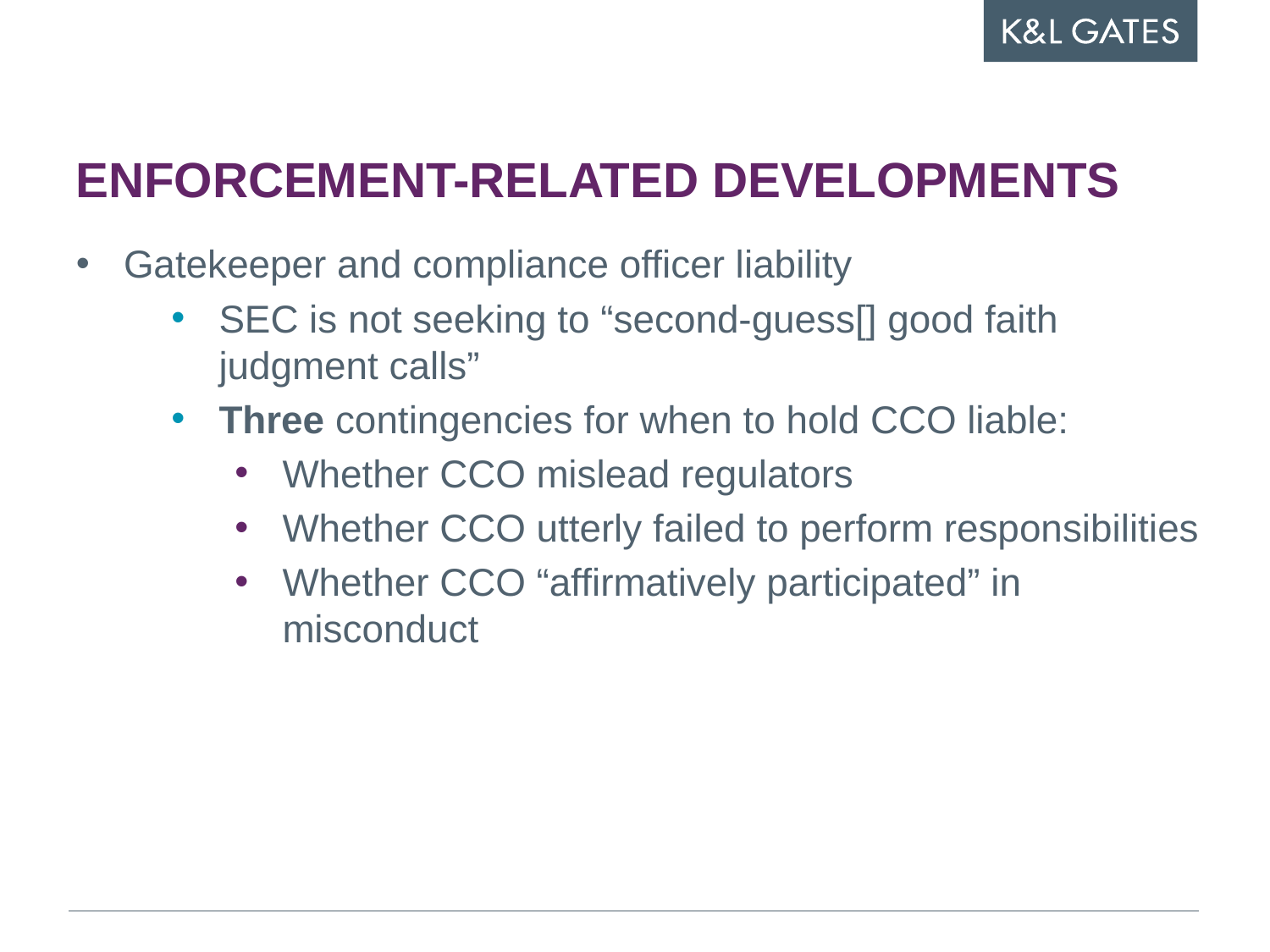

# Enforcement-Related Developments
Gatekeeper and compliance officer liability
SEC is not seeking to “second-guess[] good faith judgment calls”
Three contingencies for when to hold CCO liable:
Whether CCO mislead regulators
Whether CCO utterly failed to perform responsibilities
Whether CCO “affirmatively participated” in misconduct